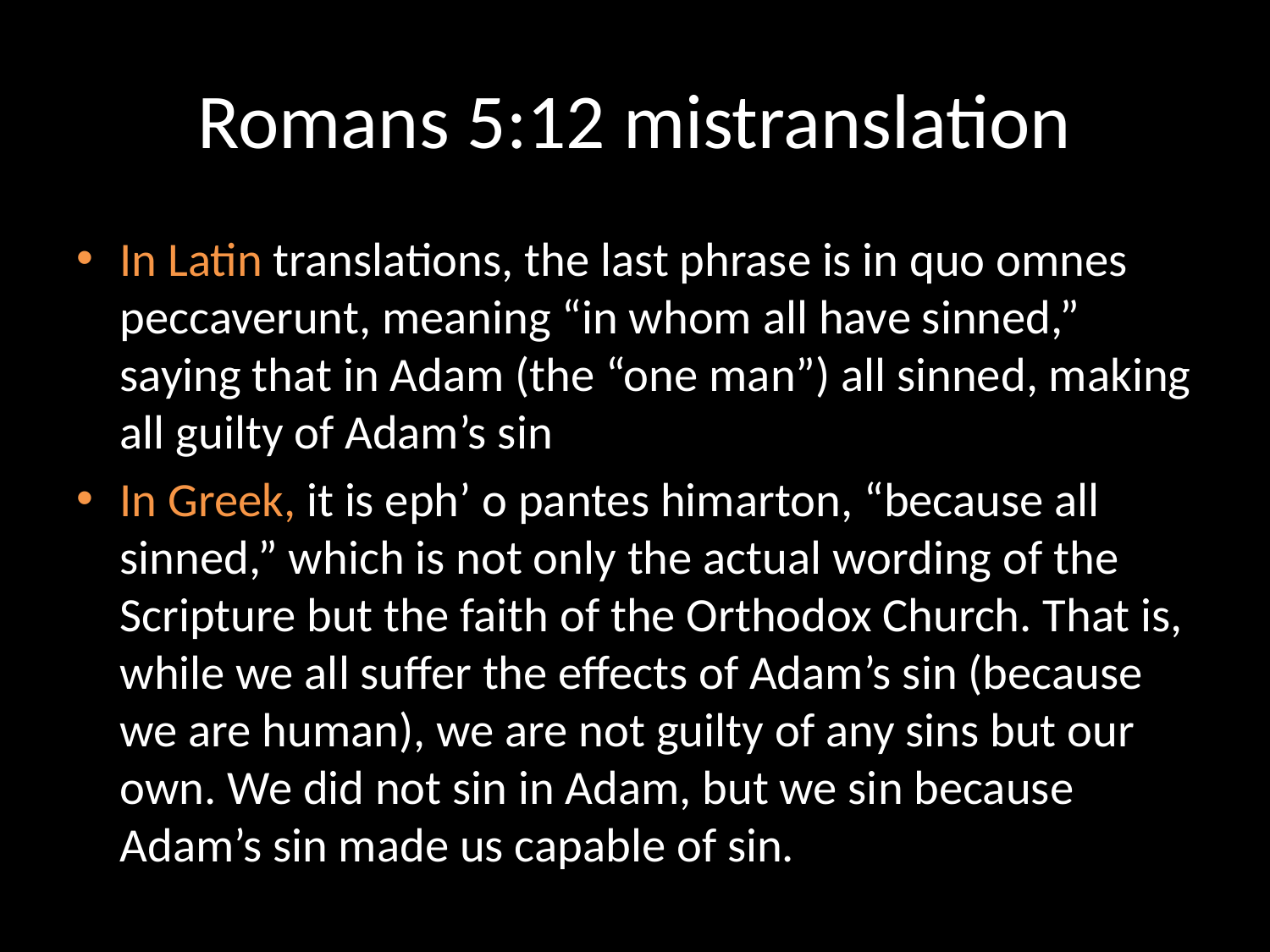

# Romans 5:12 mistranslation
In Latin translations, the last phrase is in quo omnes peccaverunt, meaning “in whom all have sinned,” saying that in Adam (the “one man”) all sinned, making all guilty of Adam’s sin
In Greek, it is eph’ o pantes himarton, “because all sinned,” which is not only the actual wording of the Scripture but the faith of the Orthodox Church. That is, while we all suffer the effects of Adam’s sin (because we are human), we are not guilty of any sins but our own. We did not sin in Adam, but we sin because Adam’s sin made us capable of sin.